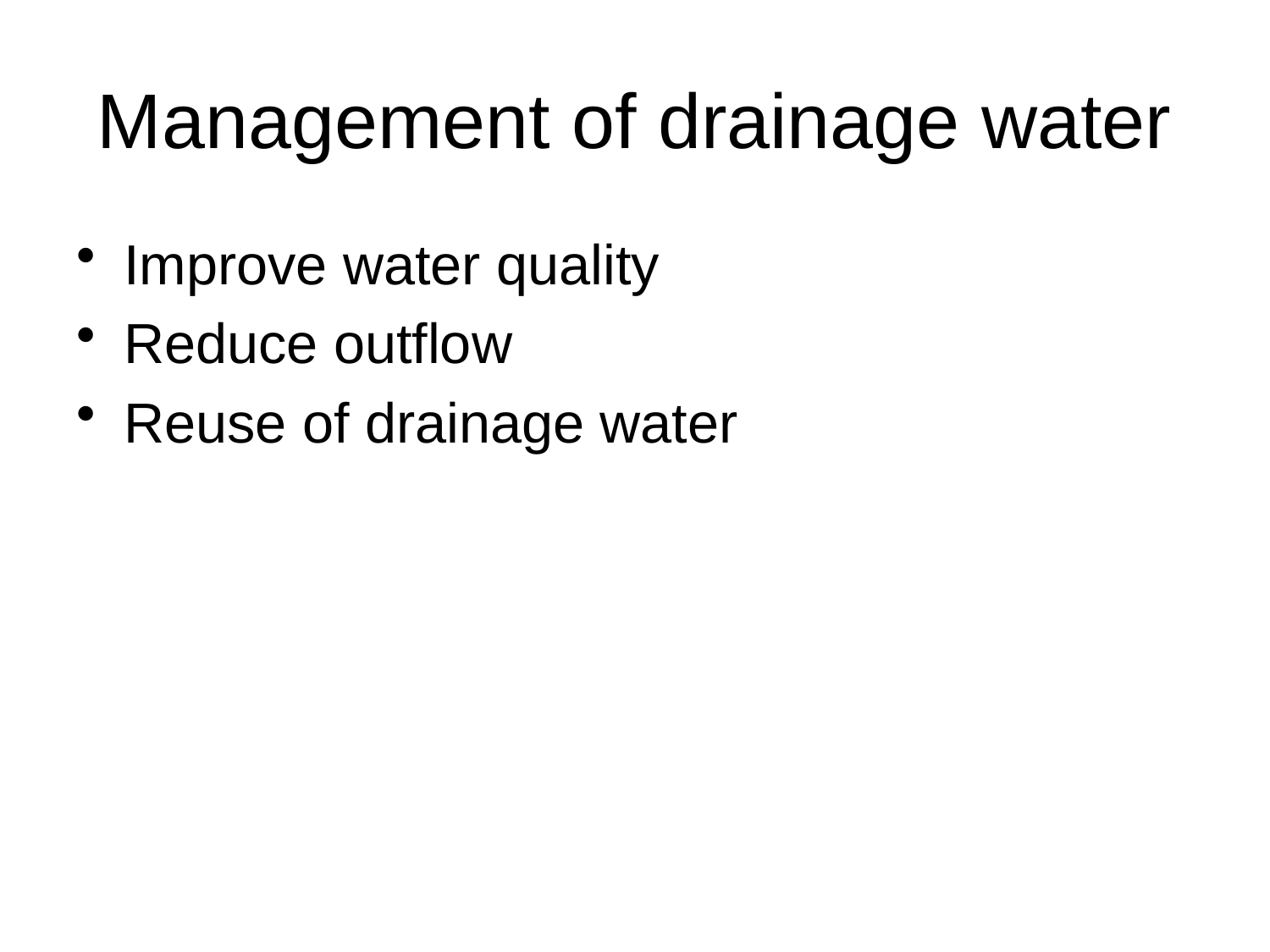

# Management of drainage water
Improve water quality
Reduce outflow
Reuse of drainage water